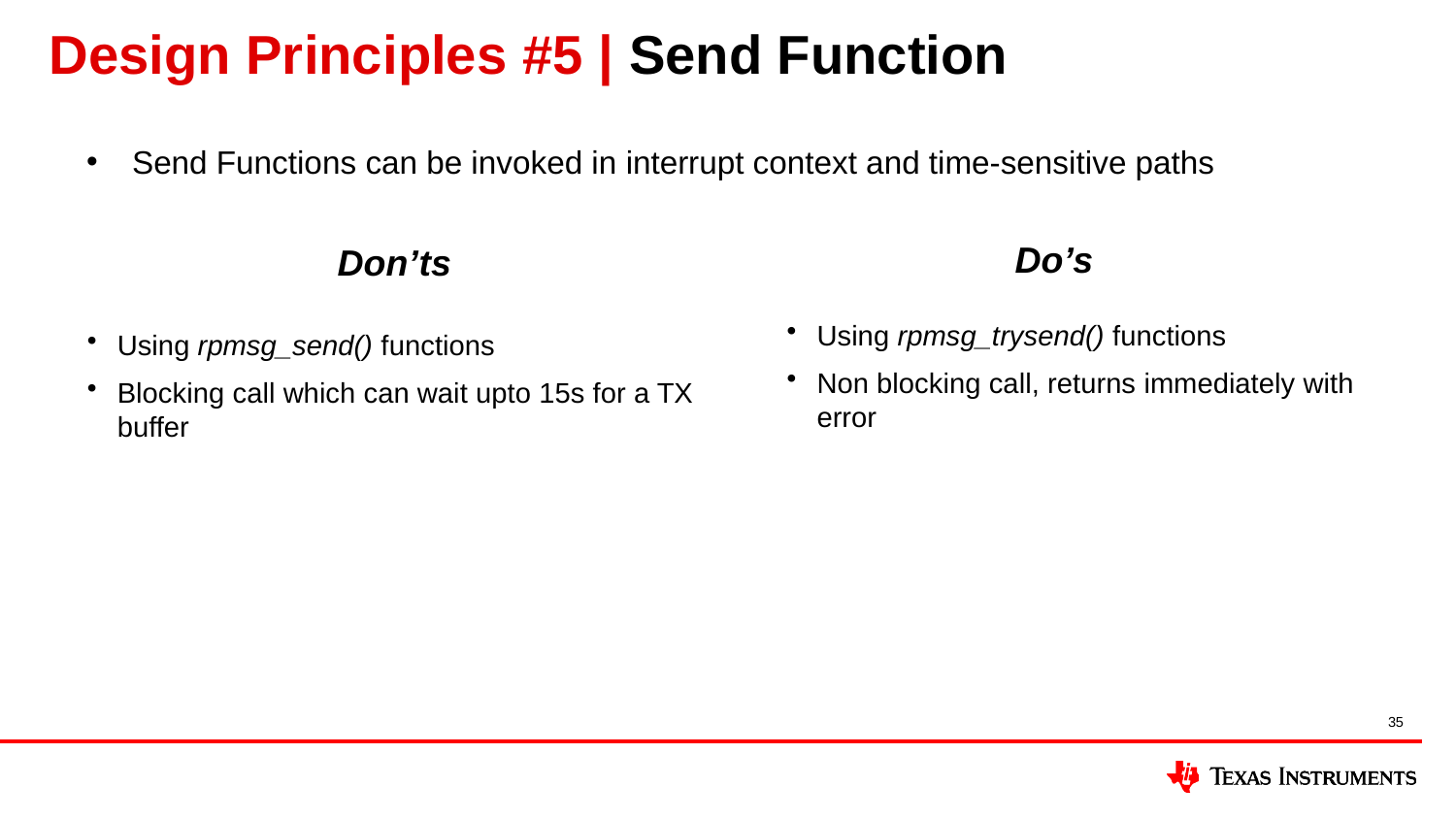

# Design Principles #5 | Send Function
Send Functions can be invoked in interrupt context and time-sensitive paths
Do’s
Don’ts

Using rpmsg_trysend() functions
Non blocking call, returns immediately with error
Using rpmsg_send() functions
Blocking call which can wait upto 15s for a TX buffer
35